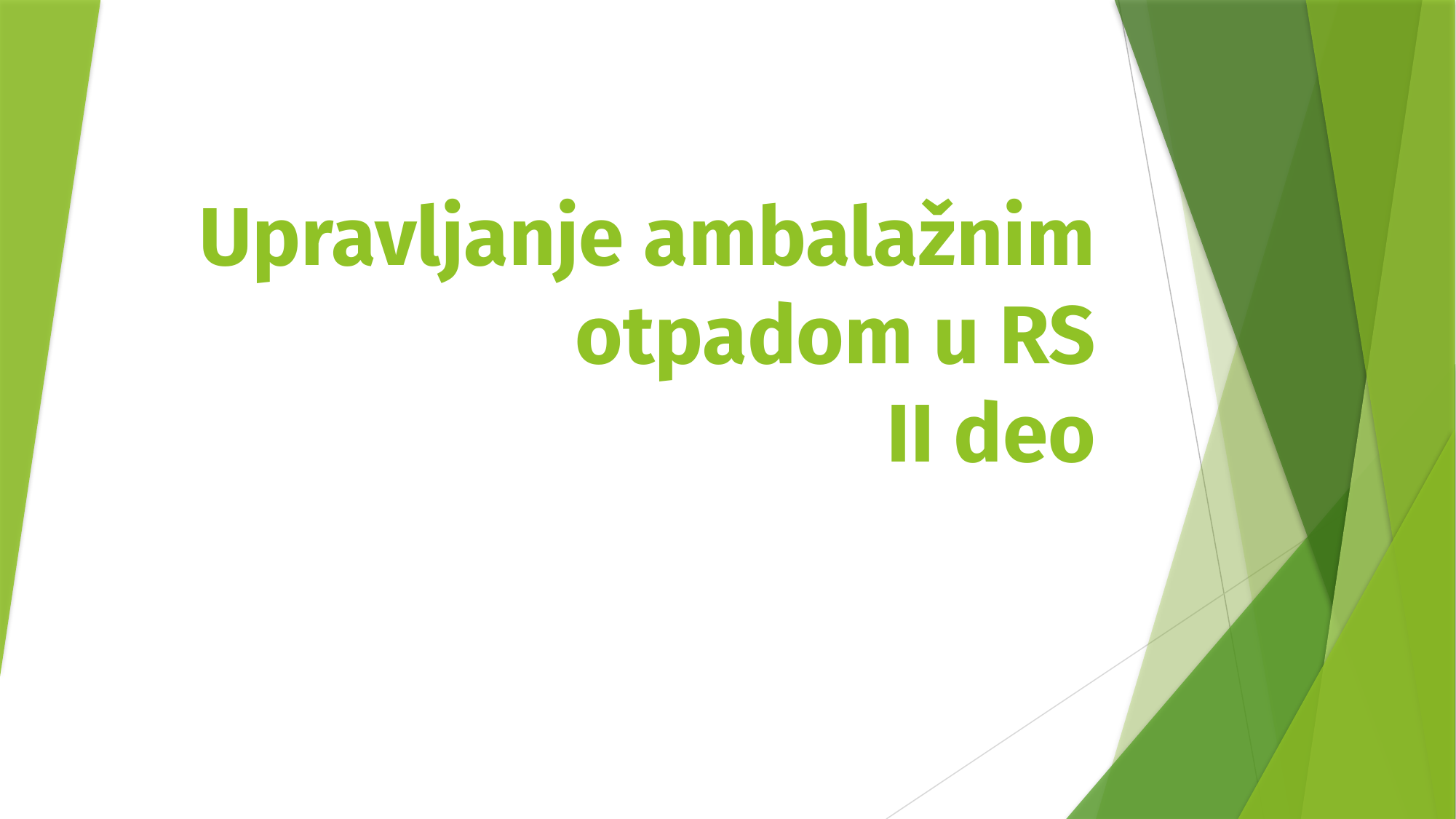

# Upravljanje ambalažnim otpadom u RS II deo